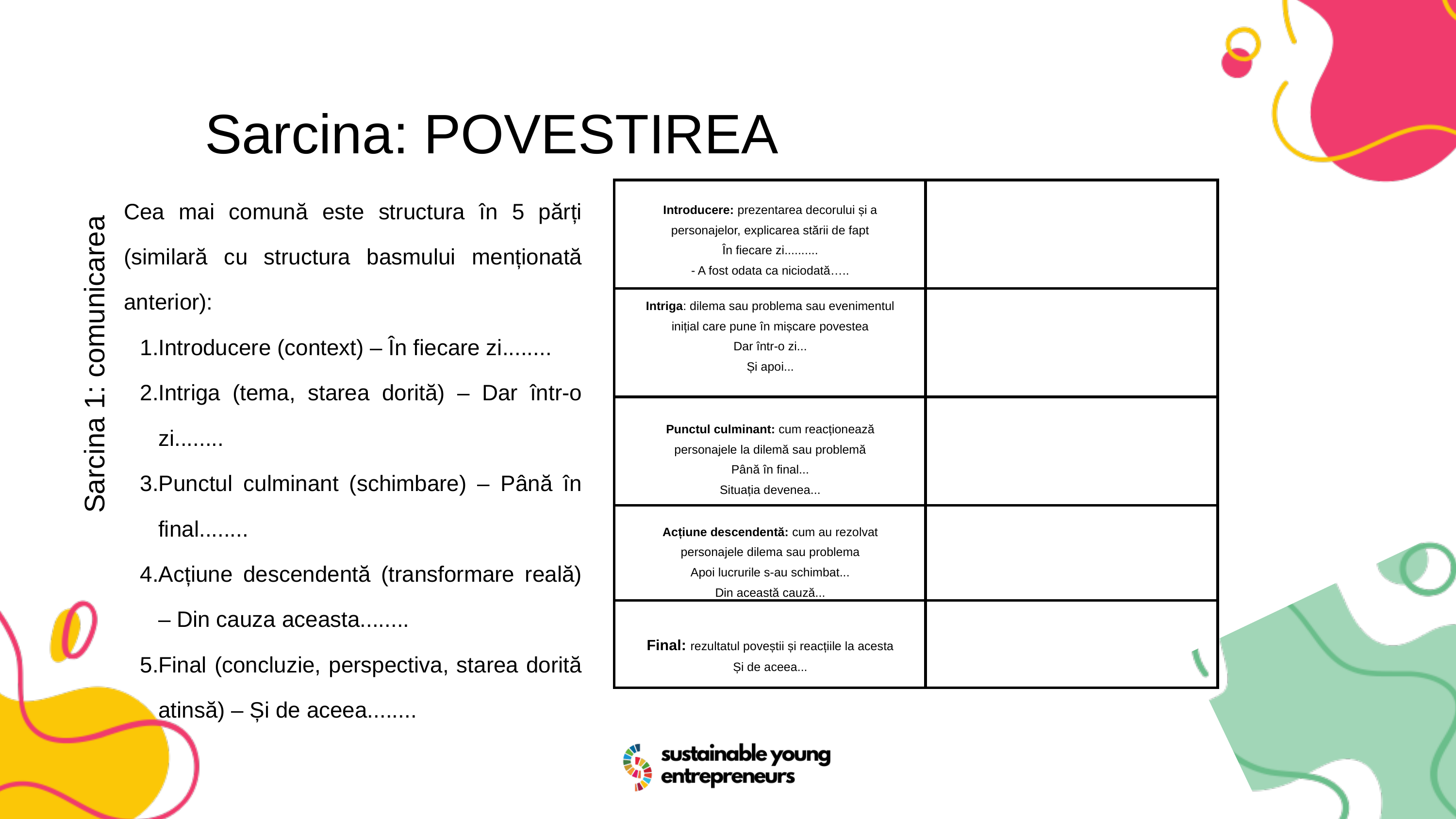

Sarcina: POVESTIREA
Cea mai comună este structura în 5 părți (similară cu structura basmului menționată anterior):
Introducere (context) – În fiecare zi........
Intriga (tema, starea dorită) – Dar într-o zi........
Punctul culminant (schimbare) – Până în final........
Acțiune descendentă (transformare reală) – Din cauza aceasta........
Final (concluzie, perspectiva, starea dorită atinsă) – Și de aceea........
|  |  |
| --- | --- |
|  |  |
|  |  |
|  |  |
|  |  |
Introducere: prezentarea decorului și a personajelor, explicarea stării de fapt
În fiecare zi..........
- A fost odata ca niciodată…..
Intriga: dilema sau problema sau evenimentul inițial care pune în mișcare povestea
Dar într-o zi...
Și apoi...
Sarcina 1: comunicarea
Punctul culminant: cum reacționează personajele la dilemă sau problemă
Până în final...
Situația devenea...
Acțiune descendentă: cum au rezolvat personajele dilema sau problema
Apoi lucrurile s-au schimbat...
Din această cauză...

Final: rezultatul poveștii și reacțiile la acesta
Și de aceea...